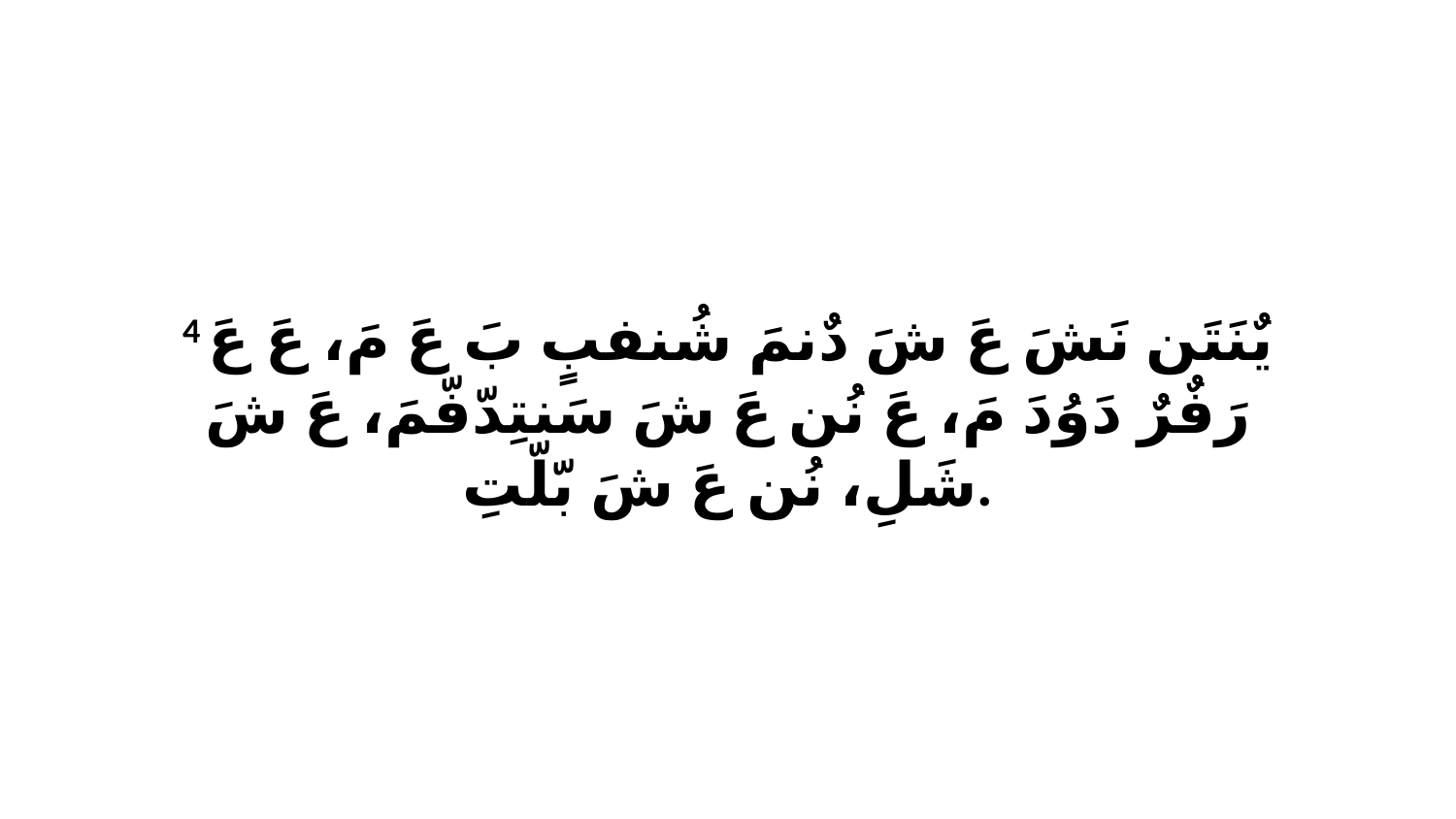

4 يٌنَتَن نَشَ عَ شَ دٌنمَ شُنفبٍ بَ عَ مَ، عَ عَ رَفٌرٌ دَوُدَ مَ، عَ نُن عَ شَ سَنتِدّفّمَ، عَ شَ شَلِ، نُن عَ شَ بّلّتِ.